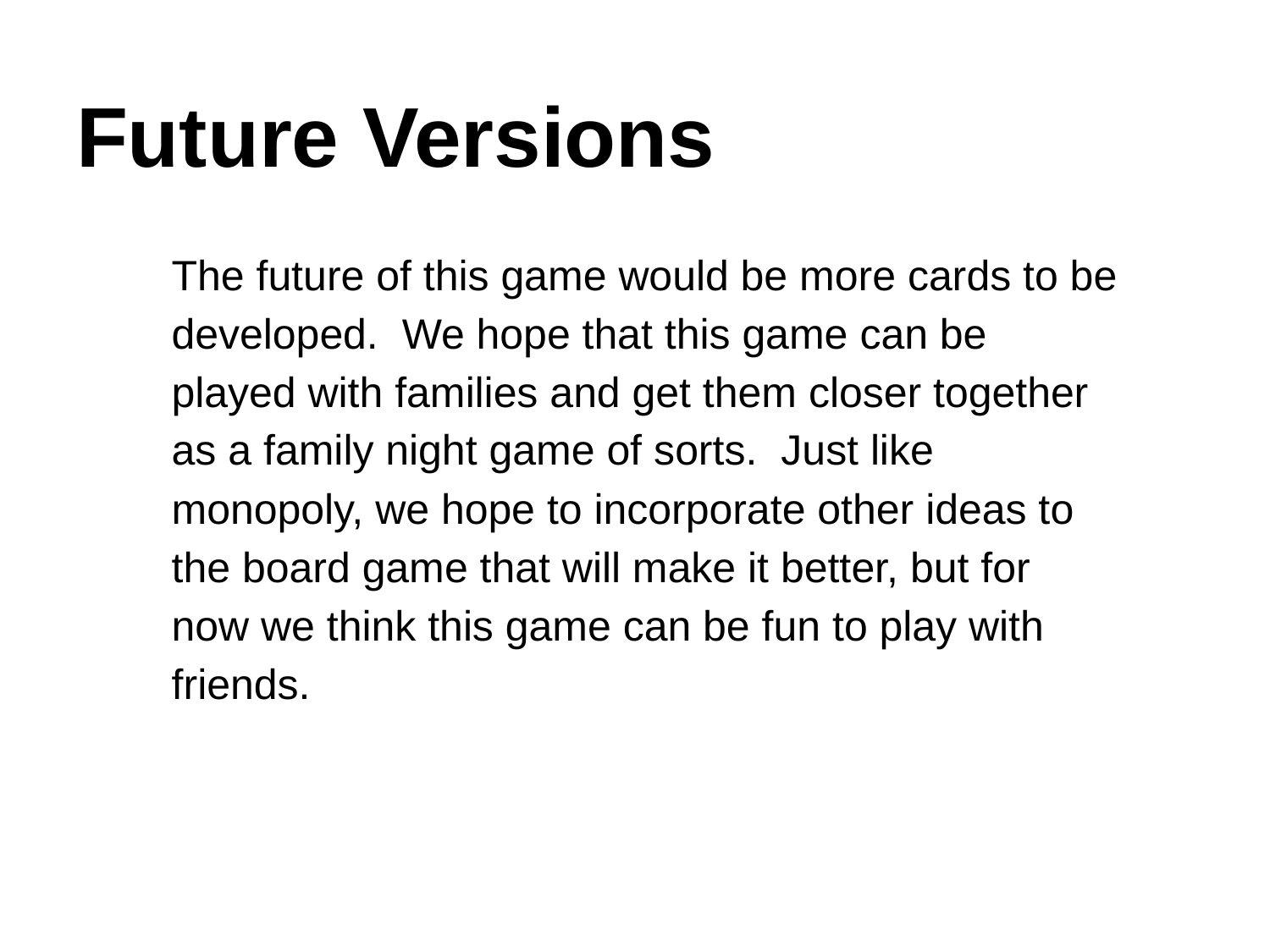

# Future Versions
The future of this game would be more cards to be developed.  We hope that this game can be played with families and get them closer together as a family night game of sorts.  Just like monopoly, we hope to incorporate other ideas to the board game that will make it better, but for now we think this game can be fun to play with friends.